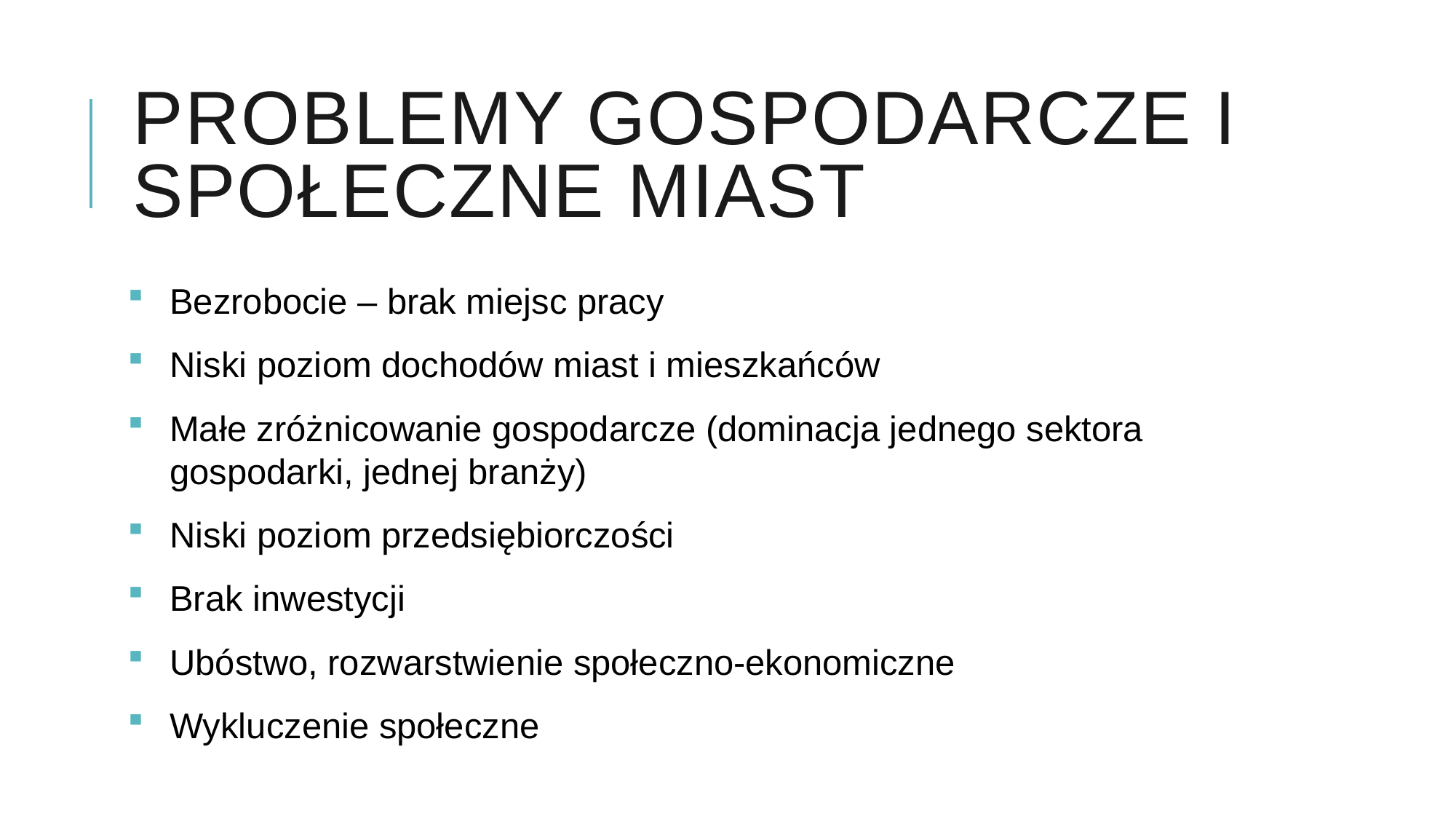

# Problemy gospodarcze i społeczne miast
Bezrobocie – brak miejsc pracy
Niski poziom dochodów miast i mieszkańców
Małe zróżnicowanie gospodarcze (dominacja jednego sektora gospodarki, jednej branży)
Niski poziom przedsiębiorczości
Brak inwestycji
Ubóstwo, rozwarstwienie społeczno-ekonomiczne
Wykluczenie społeczne